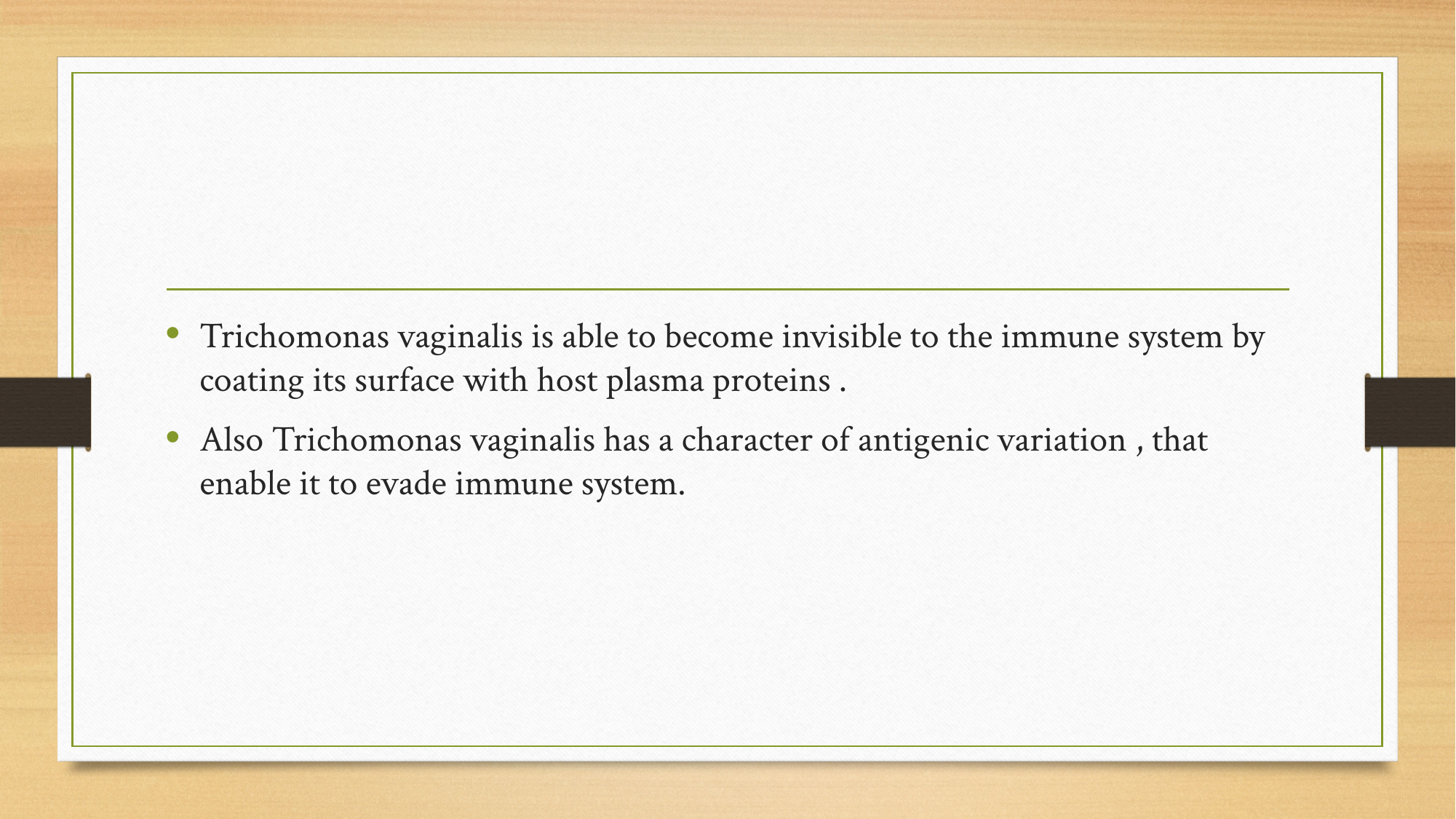

#
Trichomonas vaginalis is able to become invisible to the immune system by coating its surface with host plasma proteins .
Also Trichomonas vaginalis has a character of antigenic variation , that enable it to evade immune system.